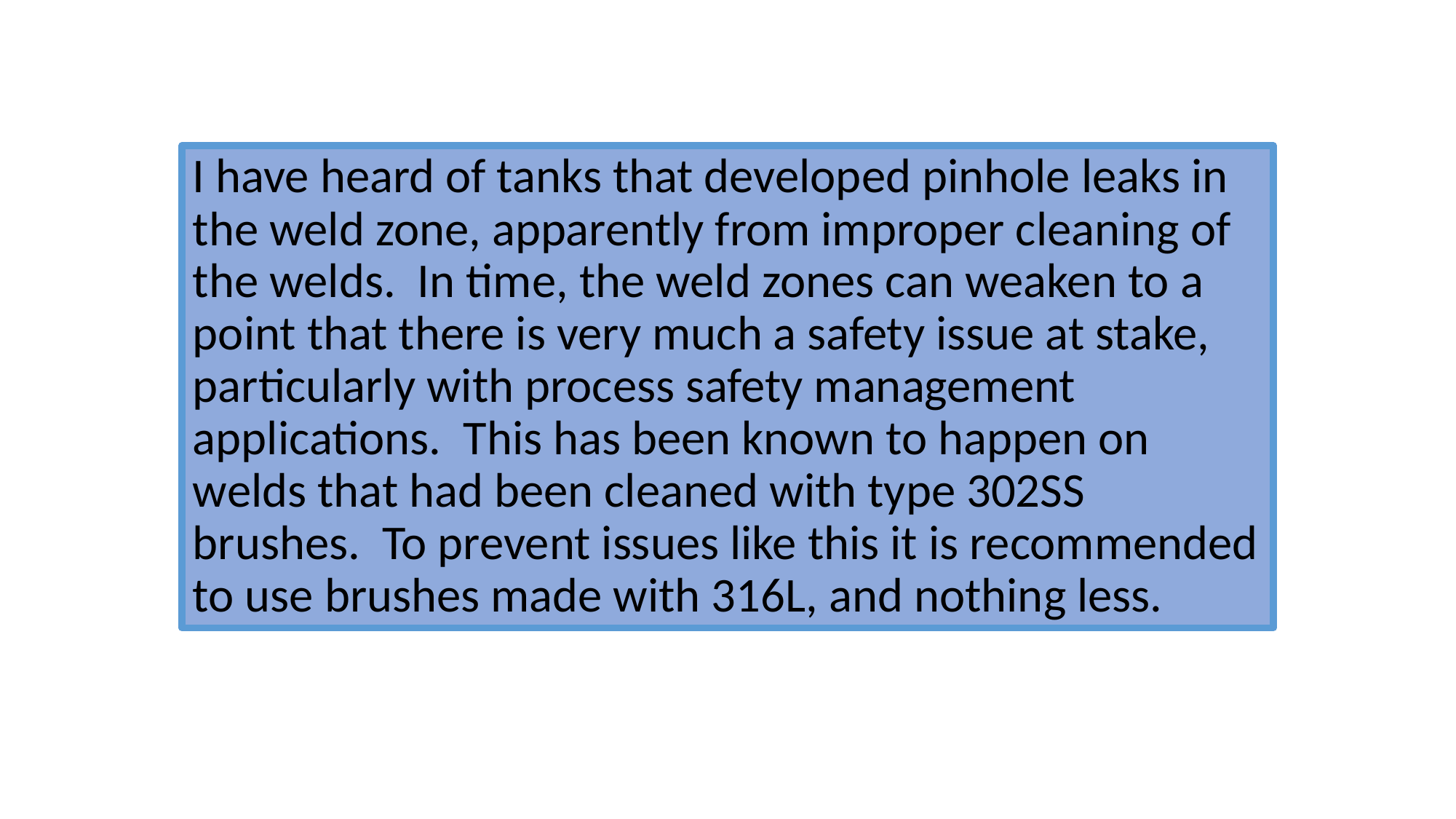

#
I have heard of tanks that developed pinhole leaks in the weld zone, apparently from improper cleaning of the welds.  In time, the weld zones can weaken to a point that there is very much a safety issue at stake, particularly with process safety management applications.  This has been known to happen on welds that had been cleaned with type 302SS brushes.  To prevent issues like this it is recommended to use brushes made with 316L, and nothing less.